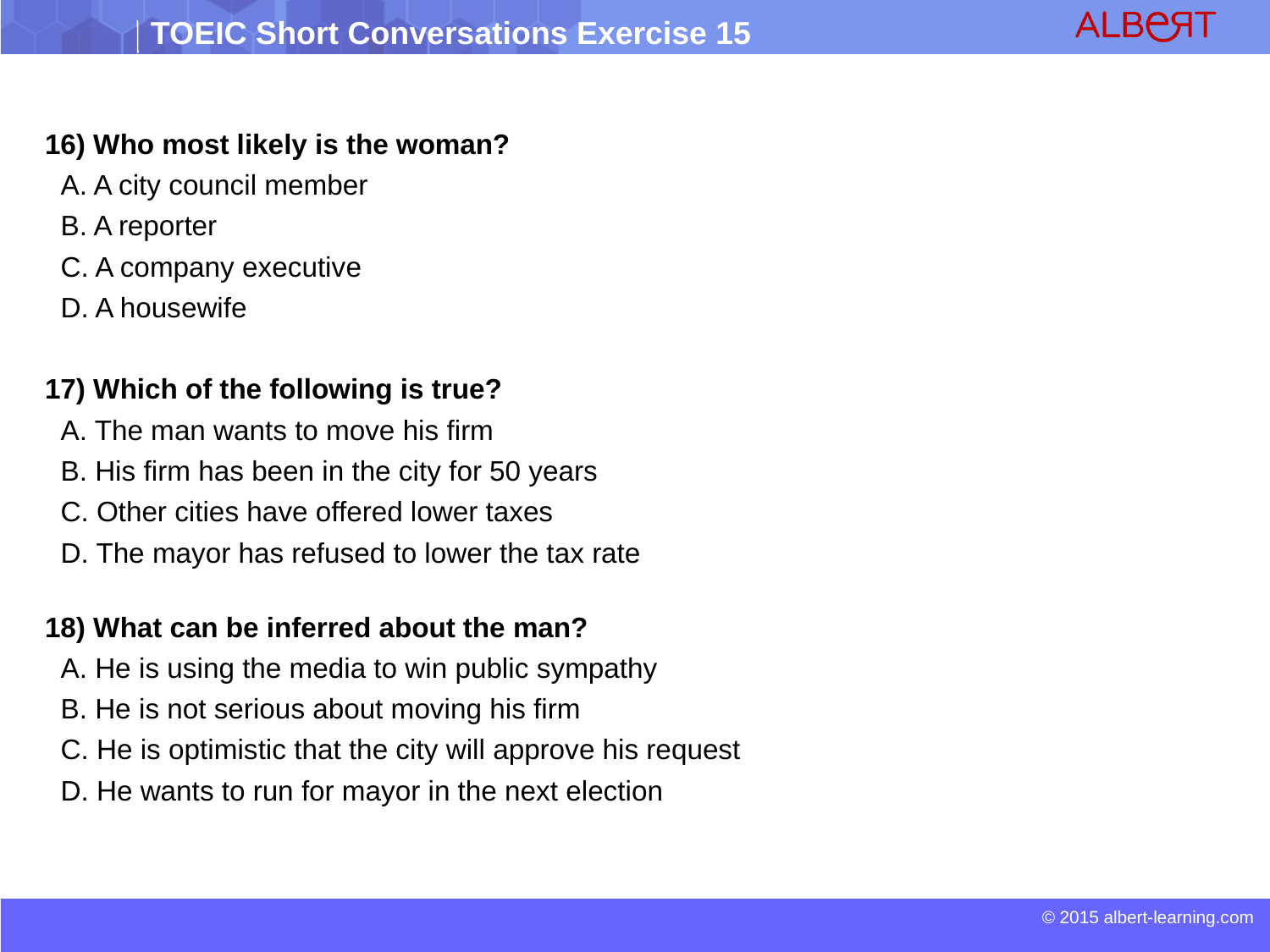

16) Who most likely is the woman?
  A. A city council member
  B. A reporter
  C. A company executive
  D. A housewife

17) Which of the following is true?
  A. The man wants to move his firm
  B. His firm has been in the city for 50 years
  C. Other cities have offered lower taxes
  D. The mayor has refused to lower the tax rate
18) What can be inferred about the man?
  A. He is using the media to win public sympathy
  B. He is not serious about moving his firm
  C. He is optimistic that the city will approve his request
  D. He wants to run for mayor in the next election